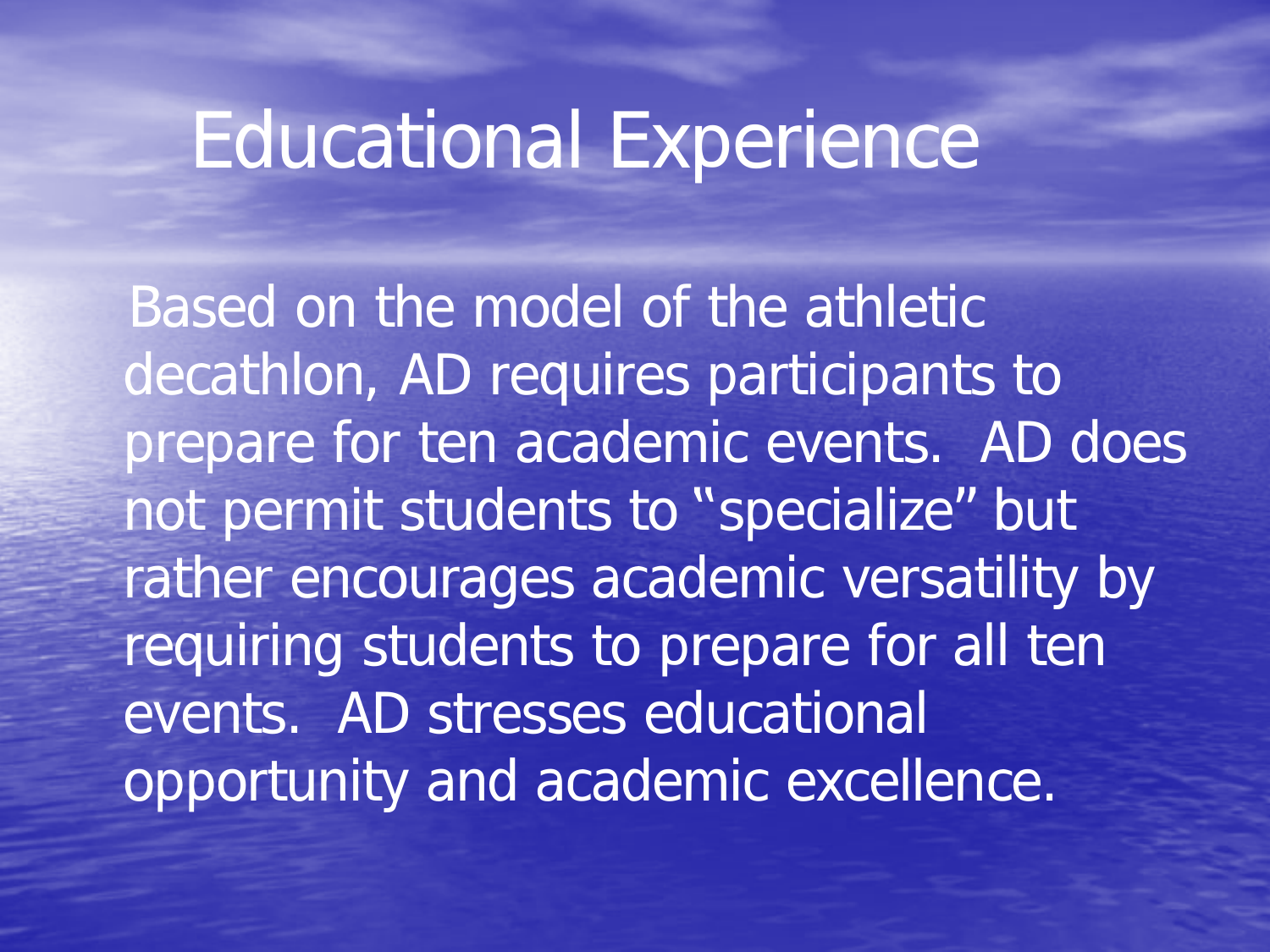

# Educational Experience
   Based on the model of the athletic decathlon, AD requires participants to prepare for ten academic events.  AD does not permit students to “specialize” but rather encourages academic versatility by requiring students to prepare for all ten events.  AD stresses educational opportunity and academic excellence.